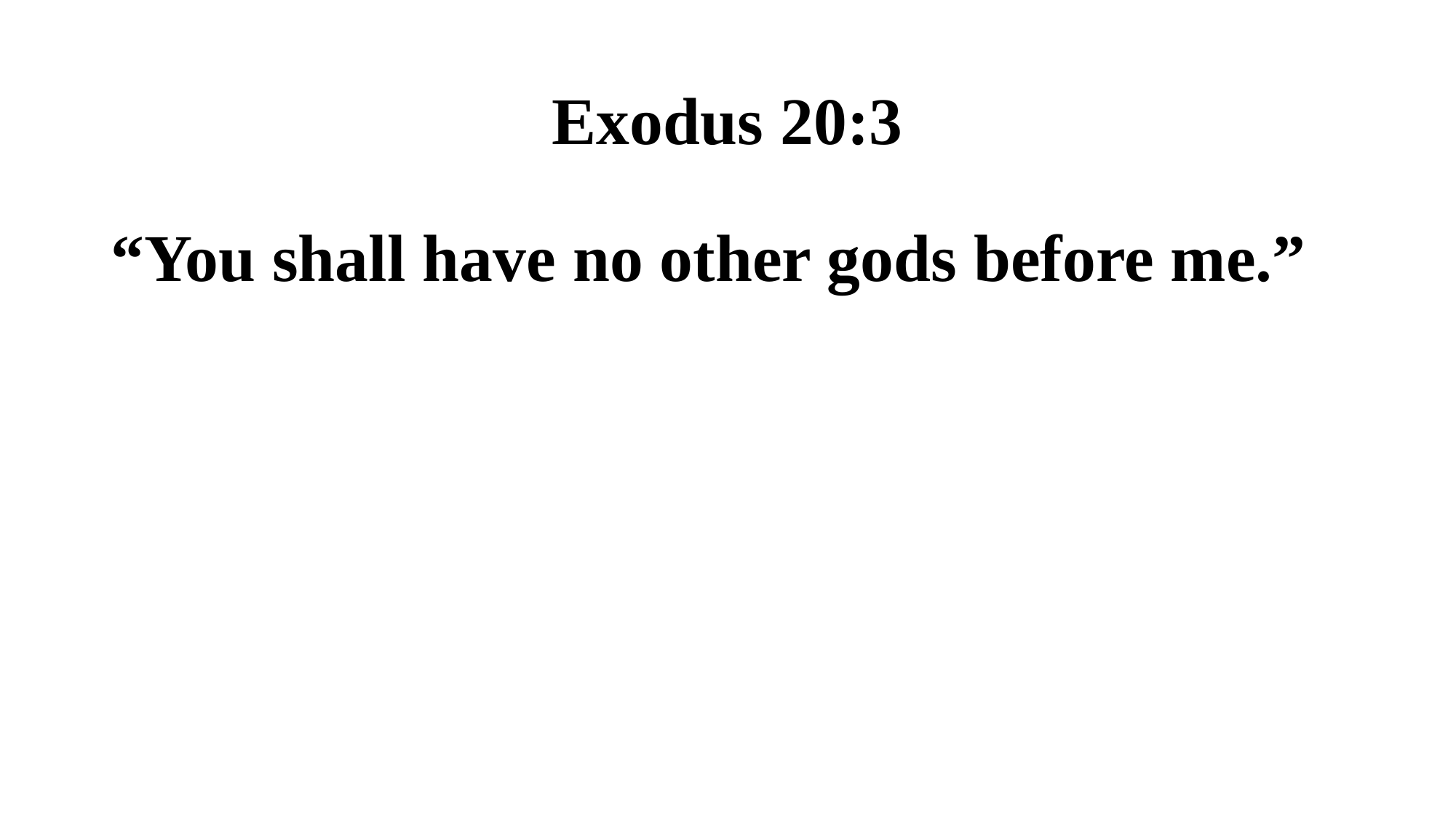

# Exodus 20:3
“You shall have no other gods before me.”